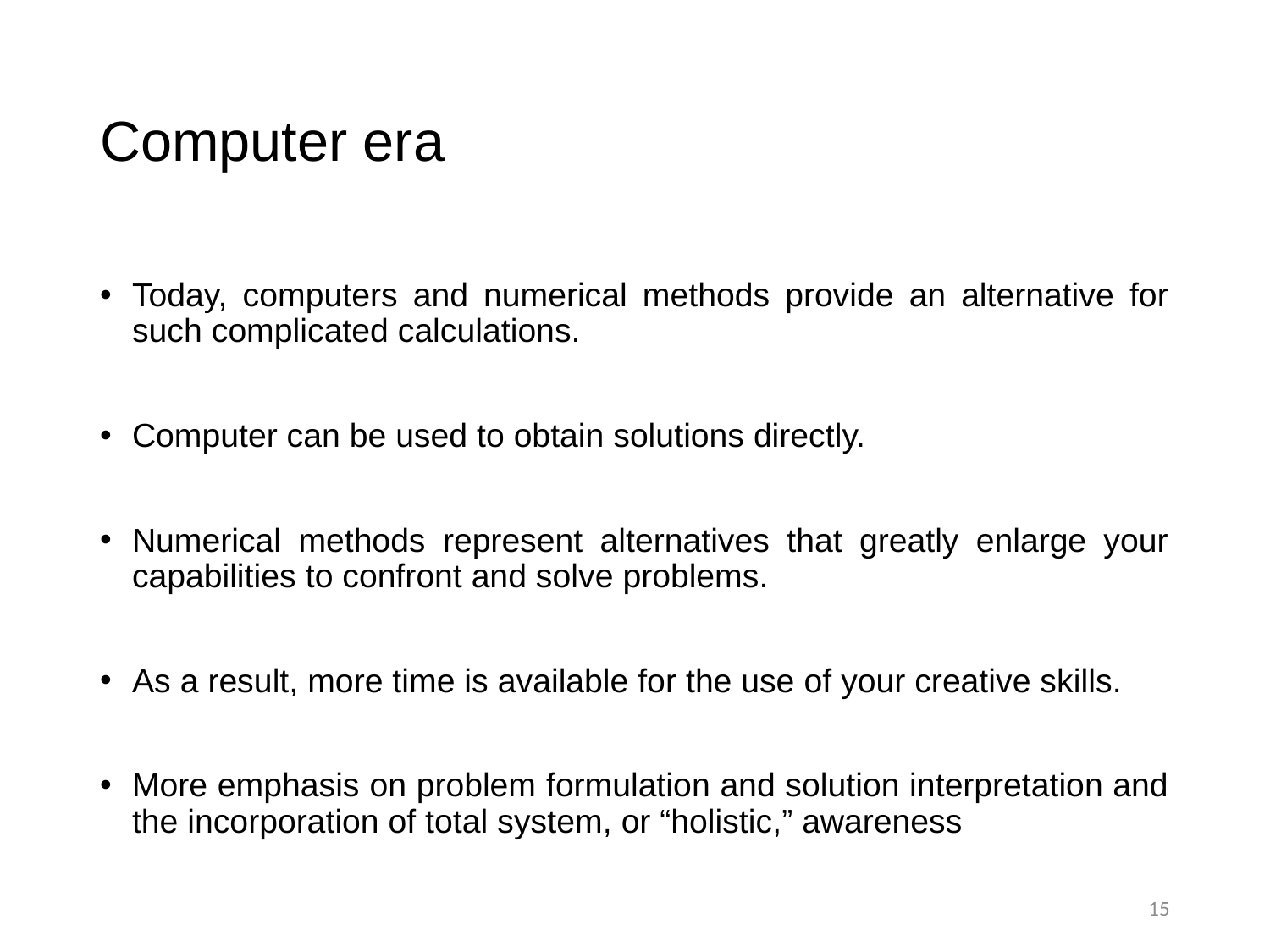

# Computer era
Today, computers and numerical methods provide an alternative for such complicated calculations.

Computer can be used to obtain solutions directly.

Numerical methods represent alternatives that greatly enlarge your capabilities to confront and solve problems.

As a result, more time is available for the use of your creative skills.

More emphasis on problem formulation and solution interpretation and the incorporation of total system, or “holistic,” awareness
15